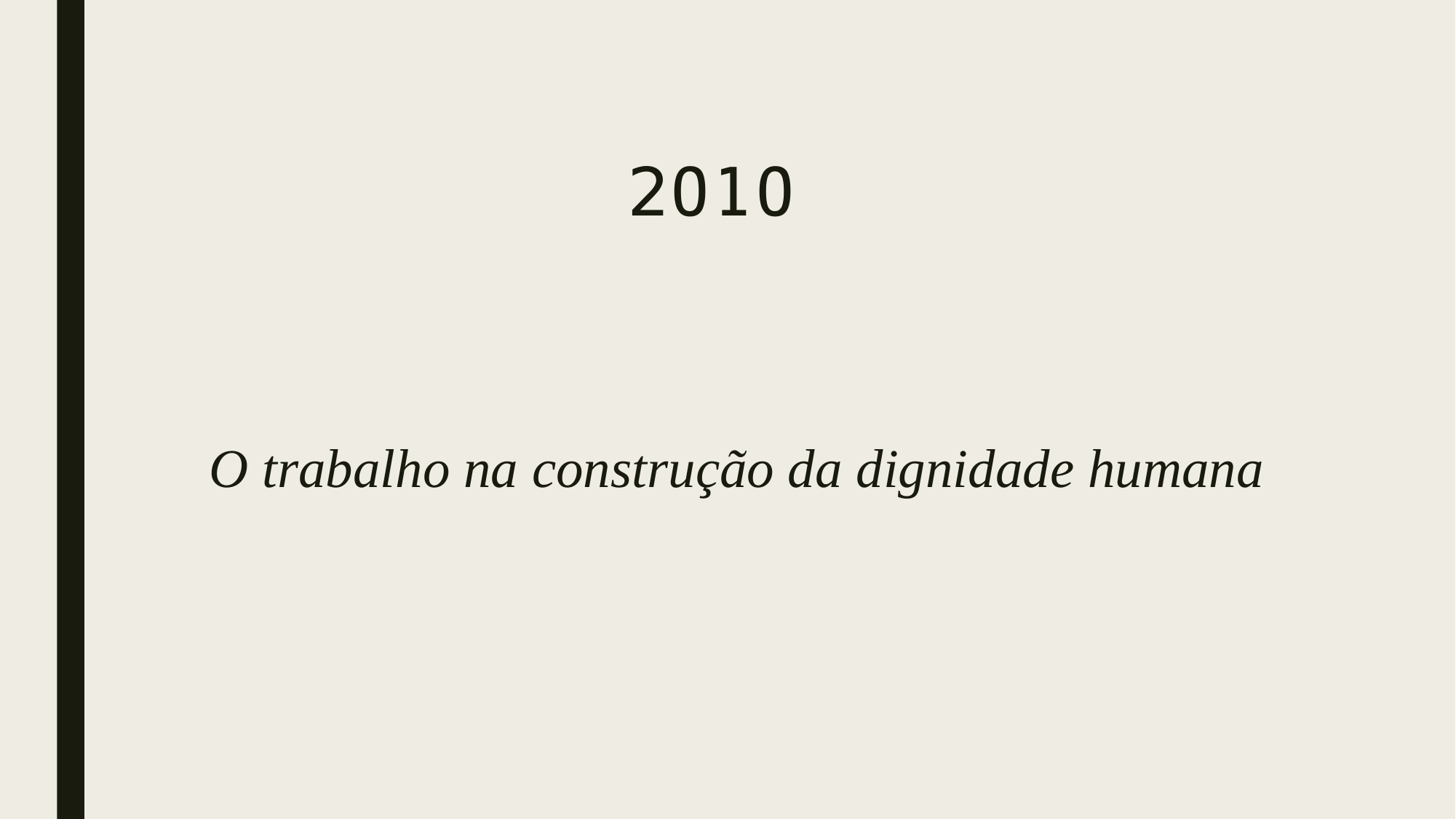

# 2010

O trabalho na construção da dignidade humana